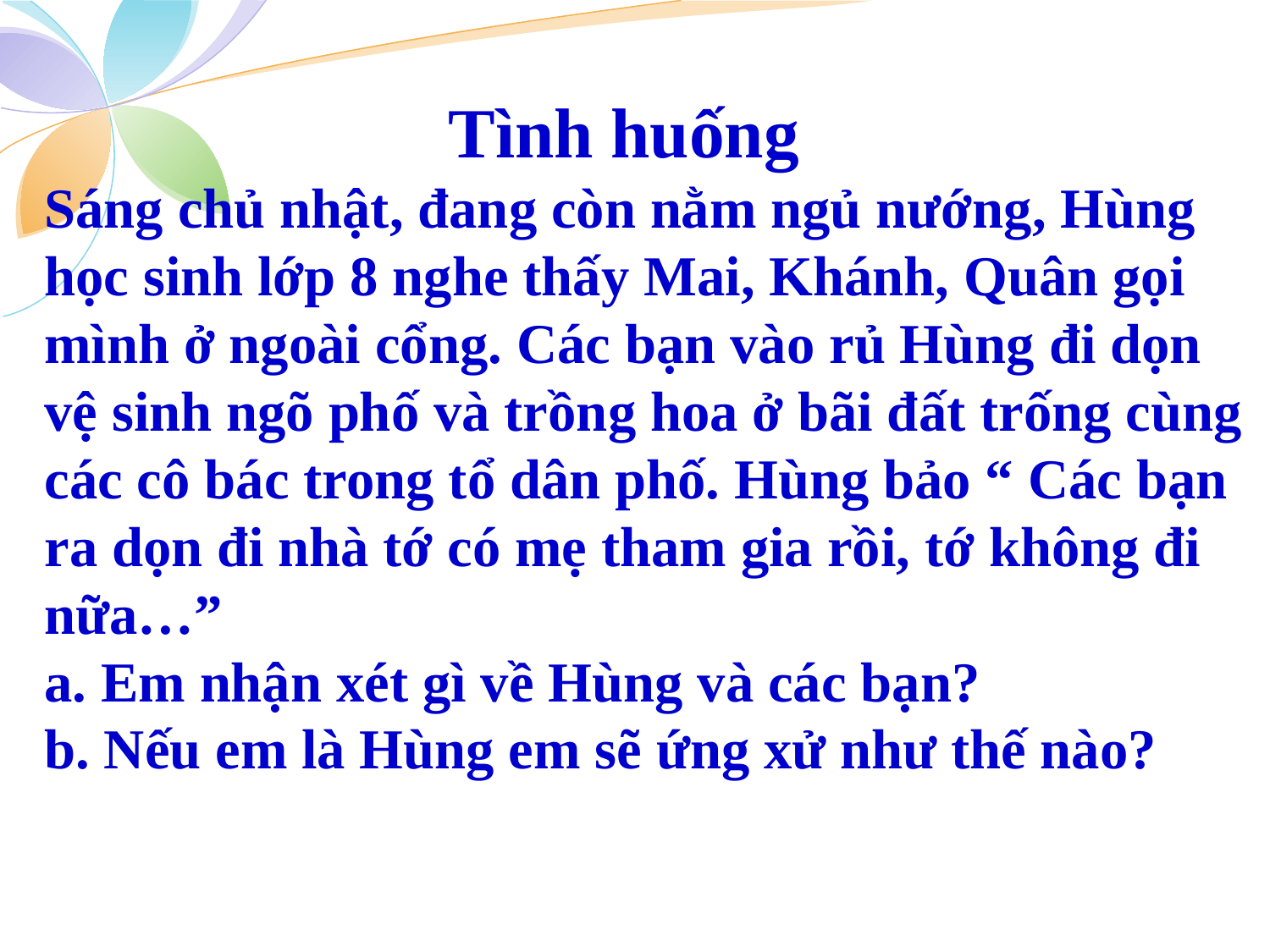

# Tình huống Sáng chủ nhật, đang còn nằm ngủ nướng, Hùng học sinh lớp 8 nghe thấy Mai, Khánh, Quân gọi mình ở ngoài cổng. Các bạn vào rủ Hùng đi dọn vệ sinh ngõ phố và trồng hoa ở bãi đất trống cùng các cô bác trong tổ dân phố. Hùng bảo “ Các bạn ra dọn đi nhà tớ có mẹ tham gia rồi, tớ không đi nữa…” a. Em nhận xét gì về Hùng và các bạn? b. Nếu em là Hùng em sẽ ứng xử như thế nào?